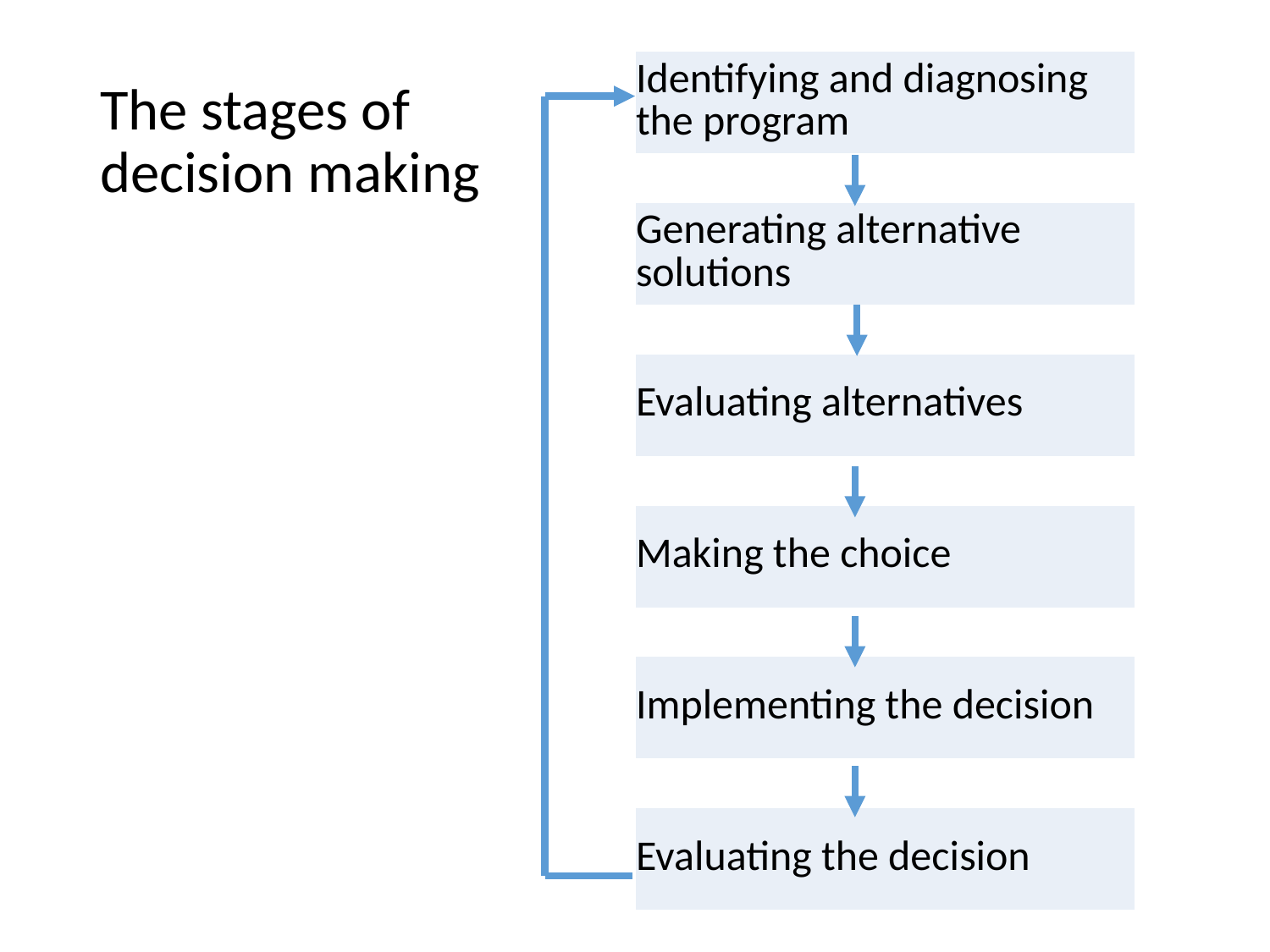

# The stages of decision making
| Identifying and diagnosing the program |
| --- |
|  |
| Generating alternative solutions |
|  |
| Evaluating alternatives |
|  |
| Making the choice |
|  |
| Implementing the decision |
|  |
| Evaluating the decision |